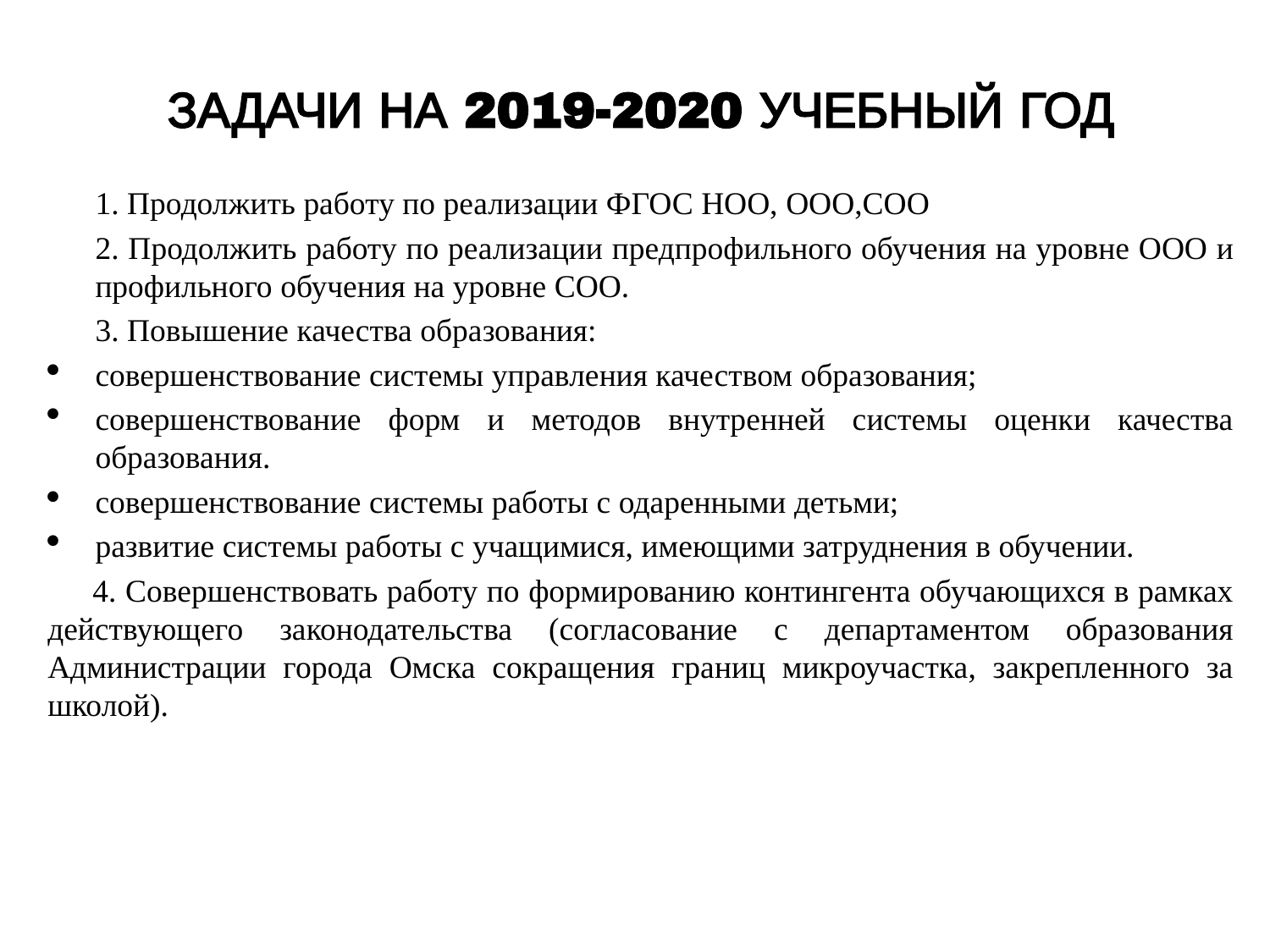

# ЗАДАЧИ НА 2019-2020 УЧЕБНЫЙ ГОД
1. Продолжить работу по реализации ФГОС НОО, ООО,СОО
2. Продолжить работу по реализации предпрофильного обучения на уровне ООО и профильного обучения на уровне СОО.
3. Повышение качества образования:
совершенствование системы управления качеством образования;
совершенствование форм и методов внутренней системы оценки качества образования.
совершенствование системы работы с одаренными детьми;
развитие системы работы с учащимися, имеющими затруднения в обучении.
     4. Совершенствовать работу по формированию контингента обучающихся в рамках действующего законодательства (согласование с департаментом образования Администрации города Омска сокращения границ микроучастка, закрепленного за школой).